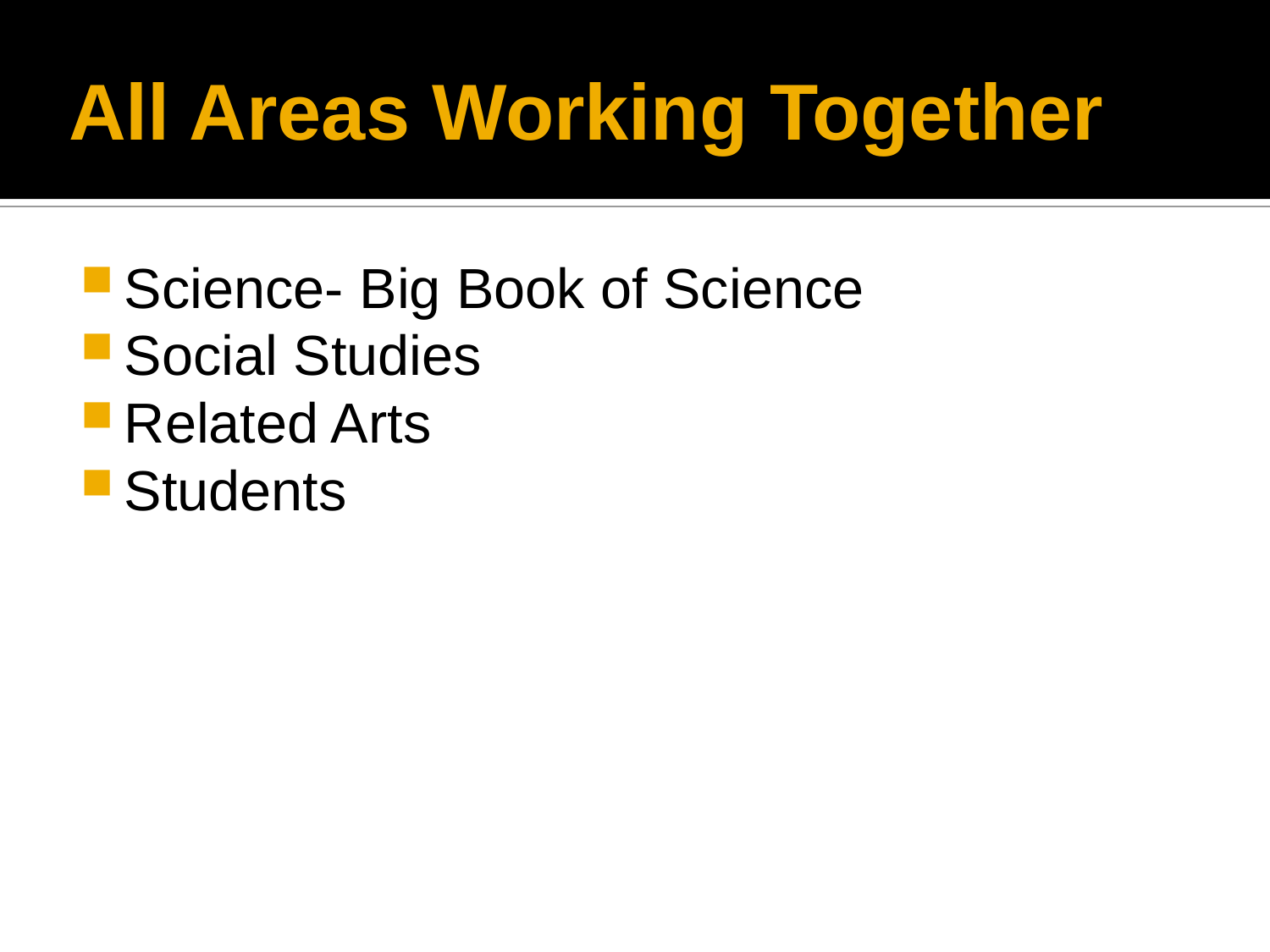

# All Areas Working Together

Science- Big Book of Science
Social Studies
Related Arts
Students